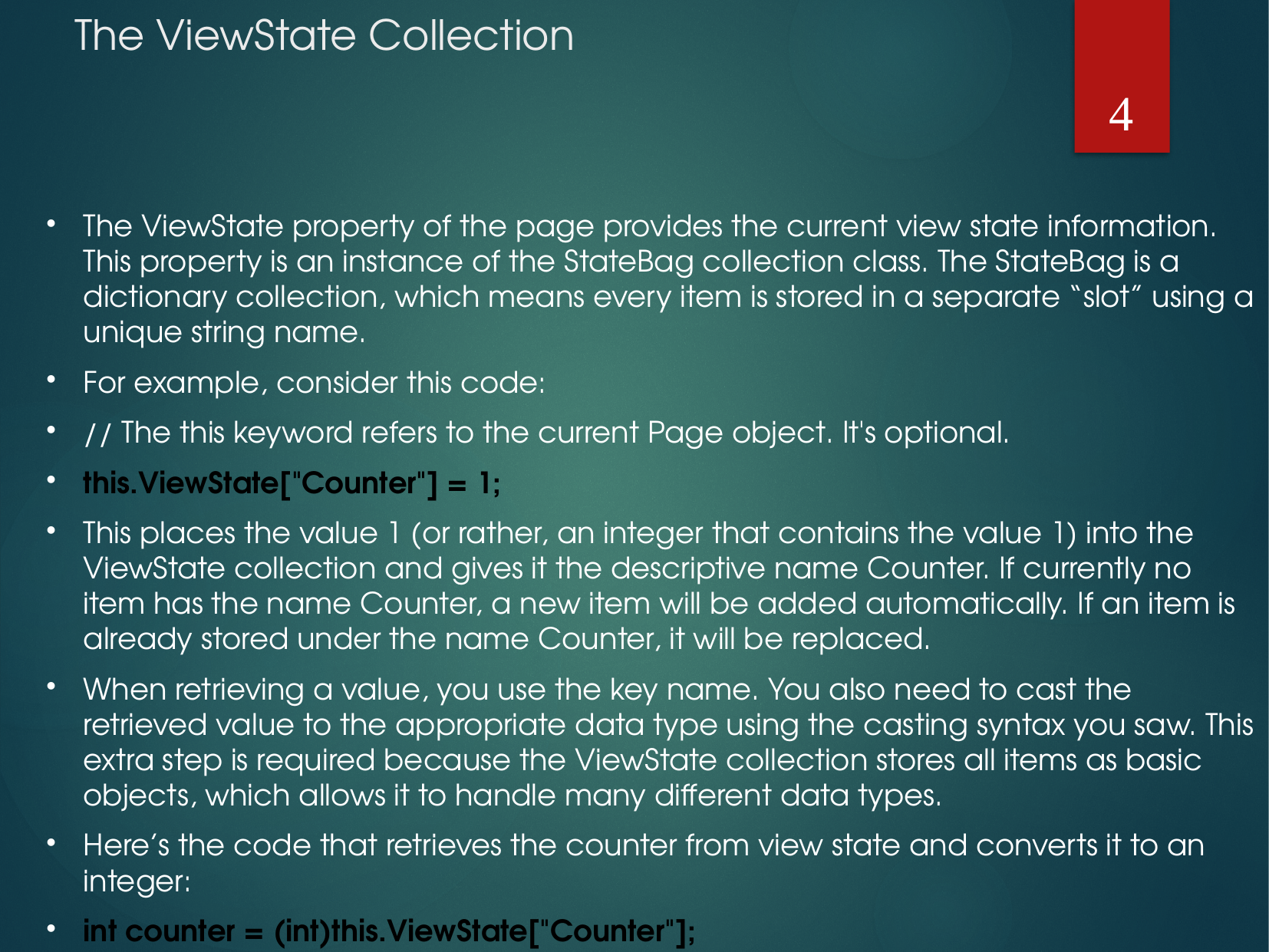

# The ViewState Collection
4

The ViewState property of the page provides the current view state information. This property is an instance of the StateBag collection class. The StateBag is a dictionary collection, which means every item is stored in a separate “slot” using a unique string name.
For example, consider this code:
// The this keyword refers to the current Page object. It's optional.
this.ViewState["Counter"] = 1;
This places the value 1 (or rather, an integer that contains the value 1) into the ViewState collection and gives it the descriptive name Counter. If currently no item has the name Counter, a new item will be added automatically. If an item is already stored under the name Counter, it will be replaced.
When retrieving a value, you use the key name. You also need to cast the retrieved value to the appropriate data type using the casting syntax you saw. This extra step is required because the ViewState collection stores all items as basic objects, which allows it to handle many different data types.
Here’s the code that retrieves the counter from view state and converts it to an integer:
int counter = (int)this.ViewState["Counter"];